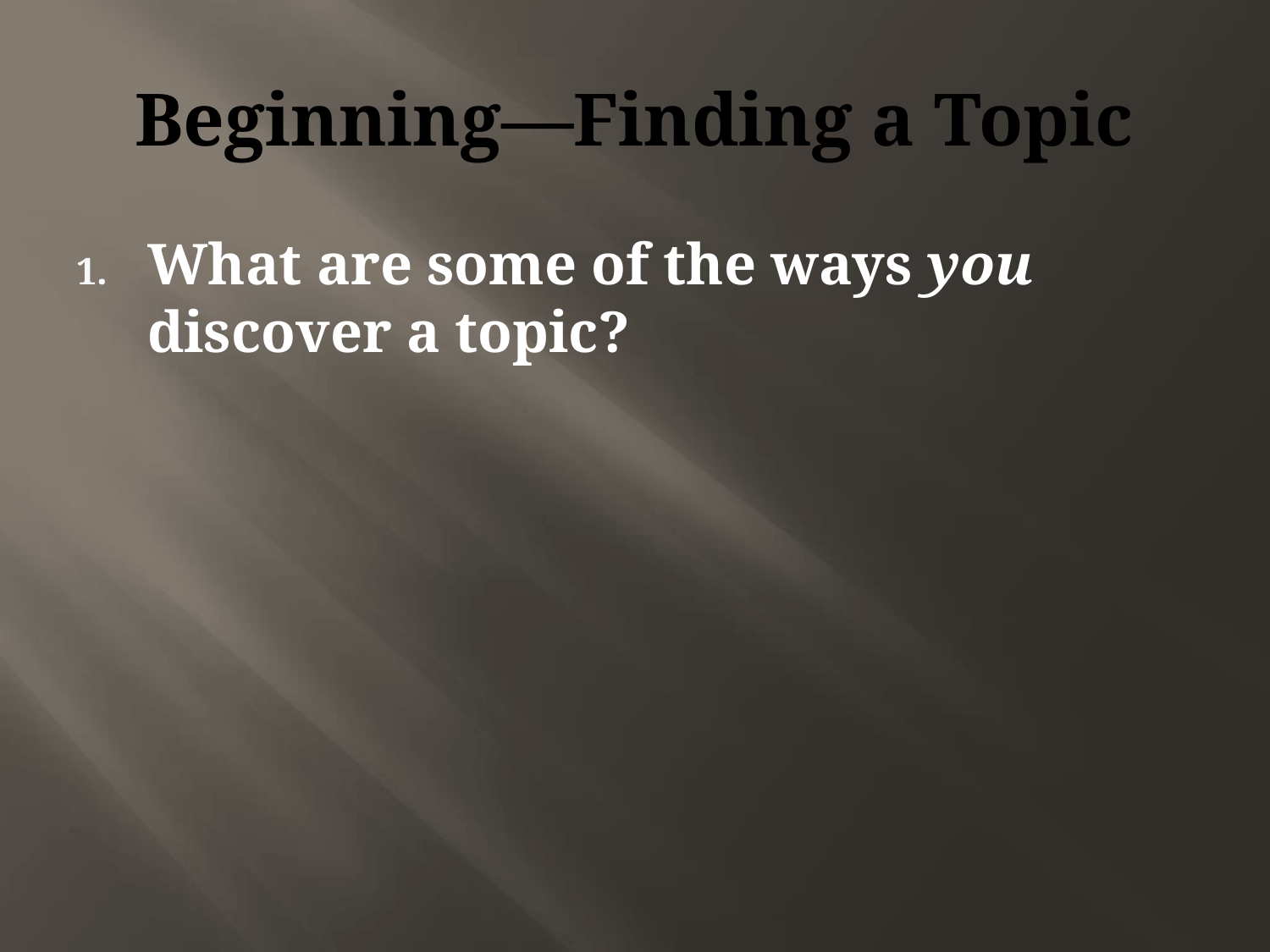

# Beginning—Finding a Topic
What are some of the ways you discover a topic?